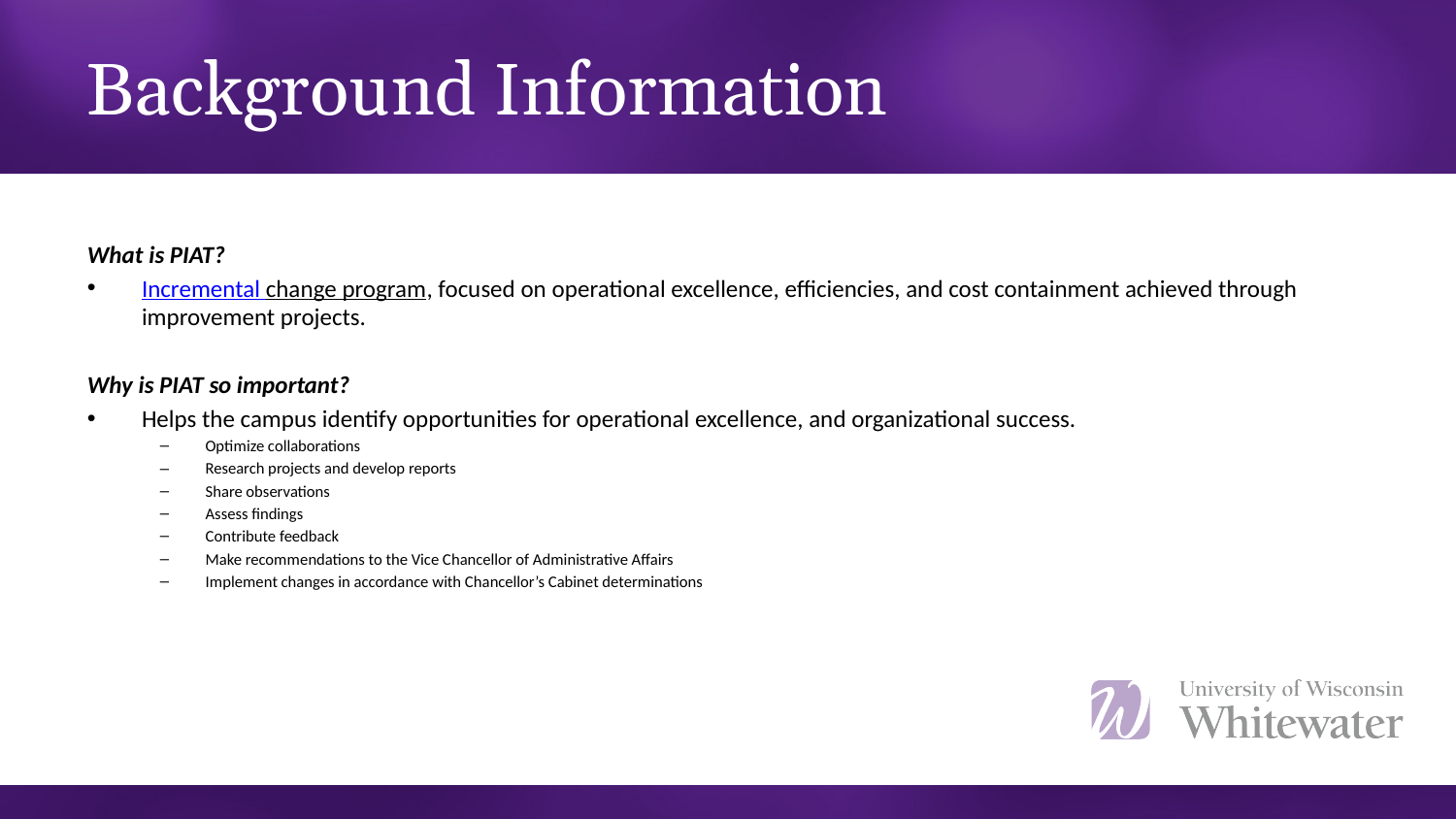

# Background Information
What is PIAT?
Incremental change program, focused on operational excellence, efficiencies, and cost containment achieved through improvement projects.

Why is PIAT so important?
Helps the campus identify opportunities for operational excellence, and organizational success.
Optimize collaborations
Research projects and develop reports
Share observations
Assess findings
Contribute feedback
Make recommendations to the Vice Chancellor of Administrative Affairs
Implement changes in accordance with Chancellor’s Cabinet determinations